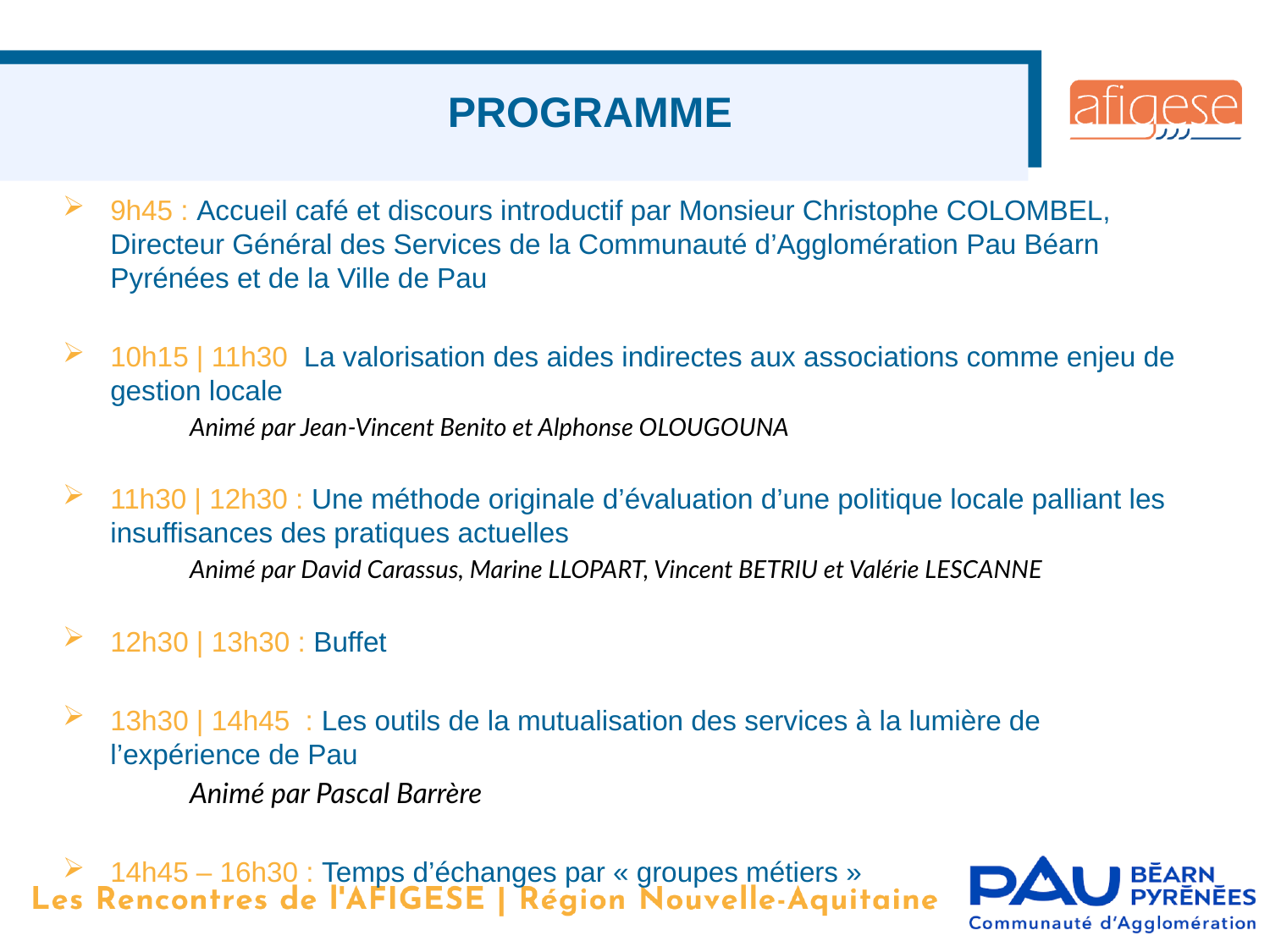

PROGRAMME
9h45 : Accueil café et discours introductif par Monsieur Christophe COLOMBEL, Directeur Général des Services de la Communauté d’Agglomération Pau Béarn Pyrénées et de la Ville de Pau

10h15 | 11h30  La valorisation des aides indirectes aux associations comme enjeu de gestion locale
	Animé par Jean-Vincent Benito et Alphonse OLOUGOUNA

11h30 | 12h30 : Une méthode originale d’évaluation d’une politique locale palliant les
insuffisances des pratiques actuelles
	Animé par David Carassus, Marine LLOPART, Vincent BETRIU et Valérie LESCANNE

12h30 | 13h30 : Buffet

13h30 | 14h45  : Les outils de la mutualisation des services à la lumière de l’expérience de Pau
	Animé par Pascal Barrère

14h45 – 16h30 : Temps d’échanges par « groupes métiers »